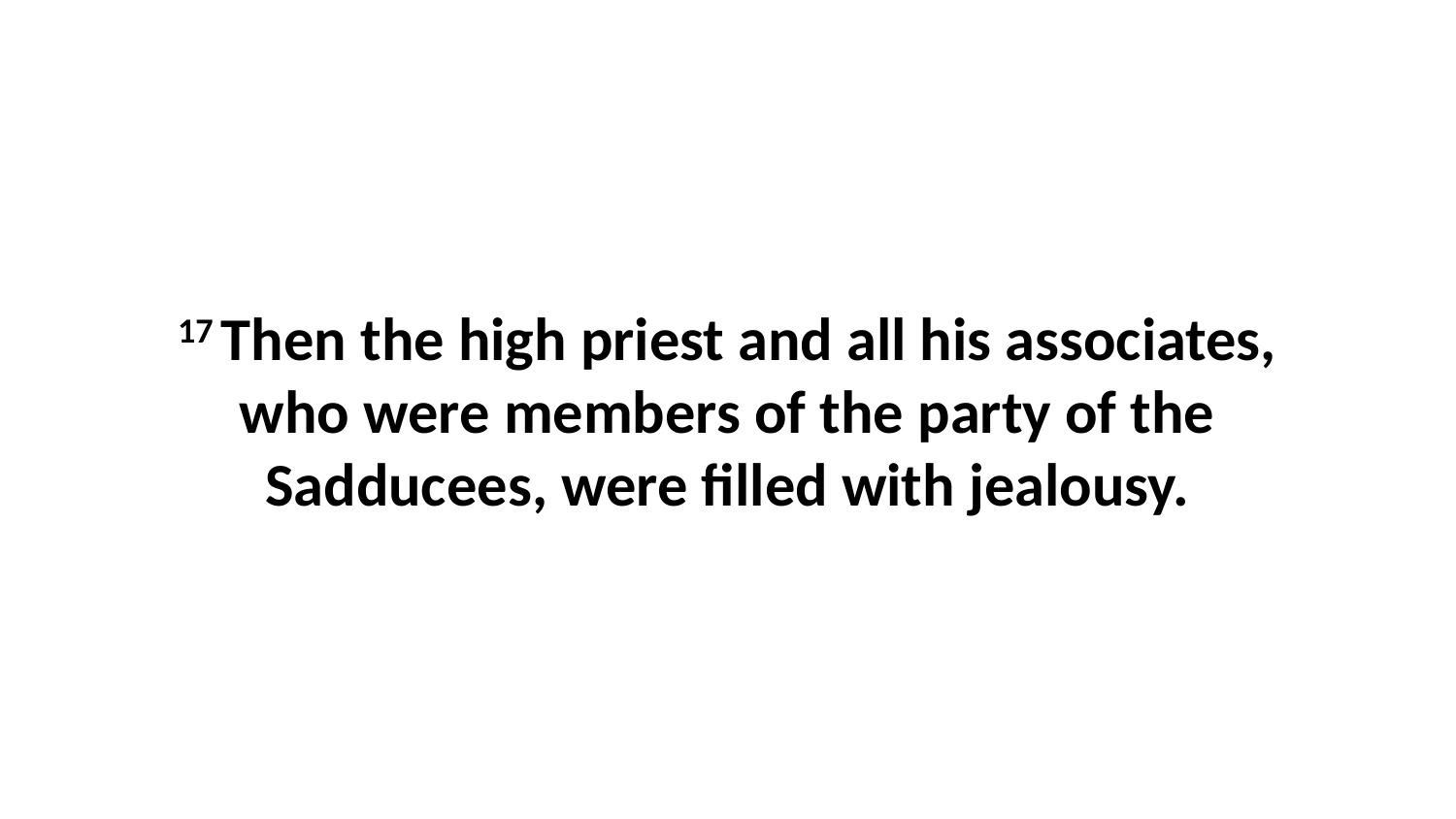

17 Then the high priest and all his associates, who were members of the party of the Sadducees, were filled with jealousy.